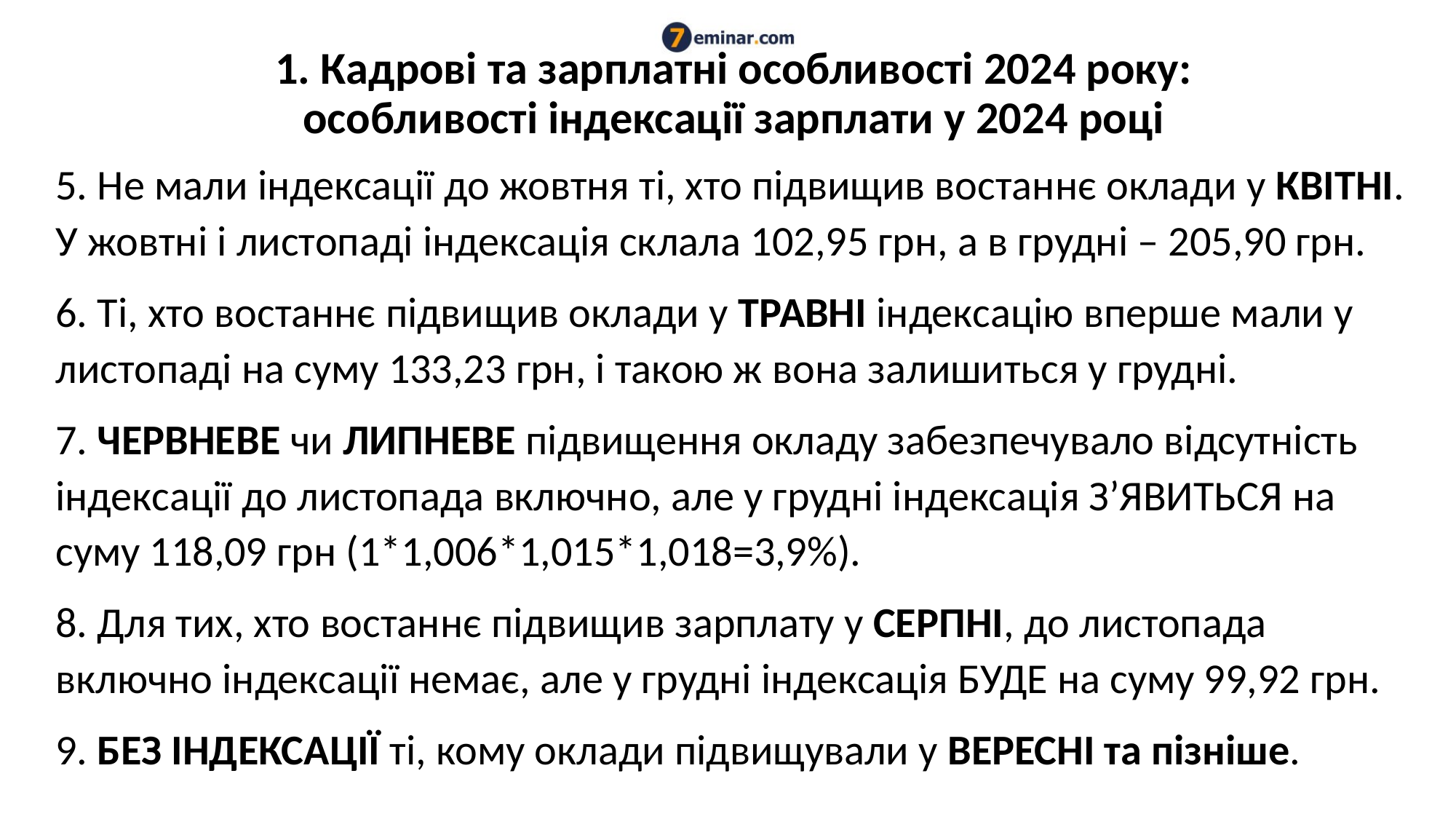

# 1. Кадрові та зарплатні особливості 2024 року: особливості індексації зарплати у 2024 році
5. Не мали індексації до жовтня ті, хто підвищив востаннє оклади у КВІТНІ. У жовтні і листопаді індексація склала 102,95 грн, а в грудні – 205,90 грн.
6. Ті, хто востаннє підвищив оклади у ТРАВНІ індексацію вперше мали у листопаді на суму 133,23 грн, і такою ж вона залишиться у грудні.
7. ЧЕРВНЕВЕ чи ЛИПНЕВЕ підвищення окладу забезпечувало відсутність індексації до листопада включно, але у грудні індексація З’ЯВИТЬСЯ на суму 118,09 грн (1*1,006*1,015*1,018=3,9%).
8. Для тих, хто востаннє підвищив зарплату у СЕРПНІ, до листопада включно індексації немає, але у грудні індексація БУДЕ на суму 99,92 грн.
9. БЕЗ ІНДЕКСАЦІЇ ті, кому оклади підвищували у ВЕРЕСНІ та пізніше.
11